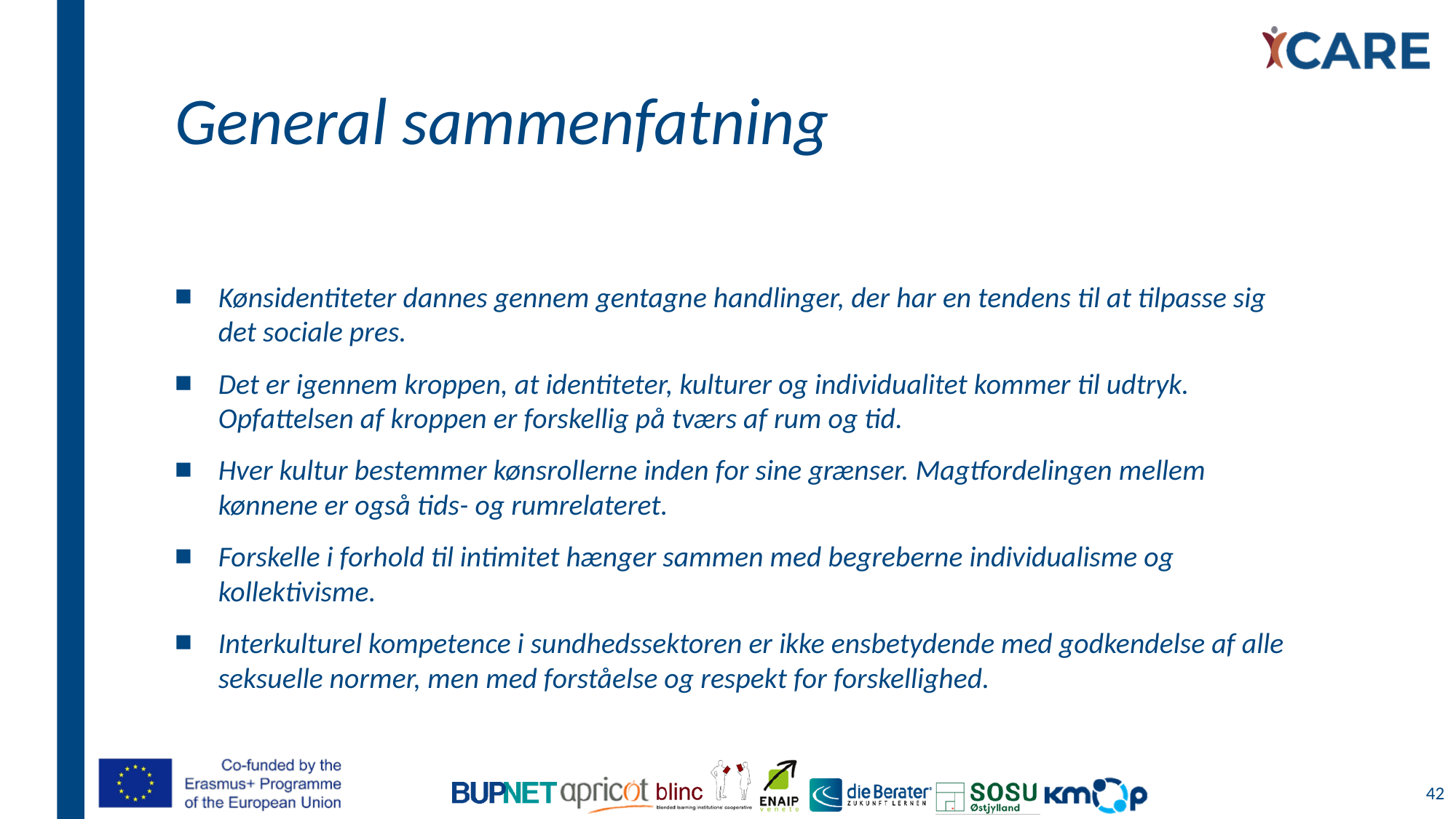

# General sammenfatning
Kønsidentiteter dannes gennem gentagne handlinger, der har en tendens til at tilpasse sig det sociale pres.
Det er igennem kroppen, at identiteter, kulturer og individualitet kommer til udtryk. Opfattelsen af kroppen er forskellig på tværs af rum og tid.
Hver kultur bestemmer kønsrollerne inden for sine grænser. Magtfordelingen mellem kønnene er også tids- og rumrelateret.
Forskelle i forhold til intimitet hænger sammen med begreberne individualisme og kollektivisme.
Interkulturel kompetence i sundhedssektoren er ikke ensbetydende med godkendelse af alle seksuelle normer, men med forståelse og respekt for forskellighed.
42